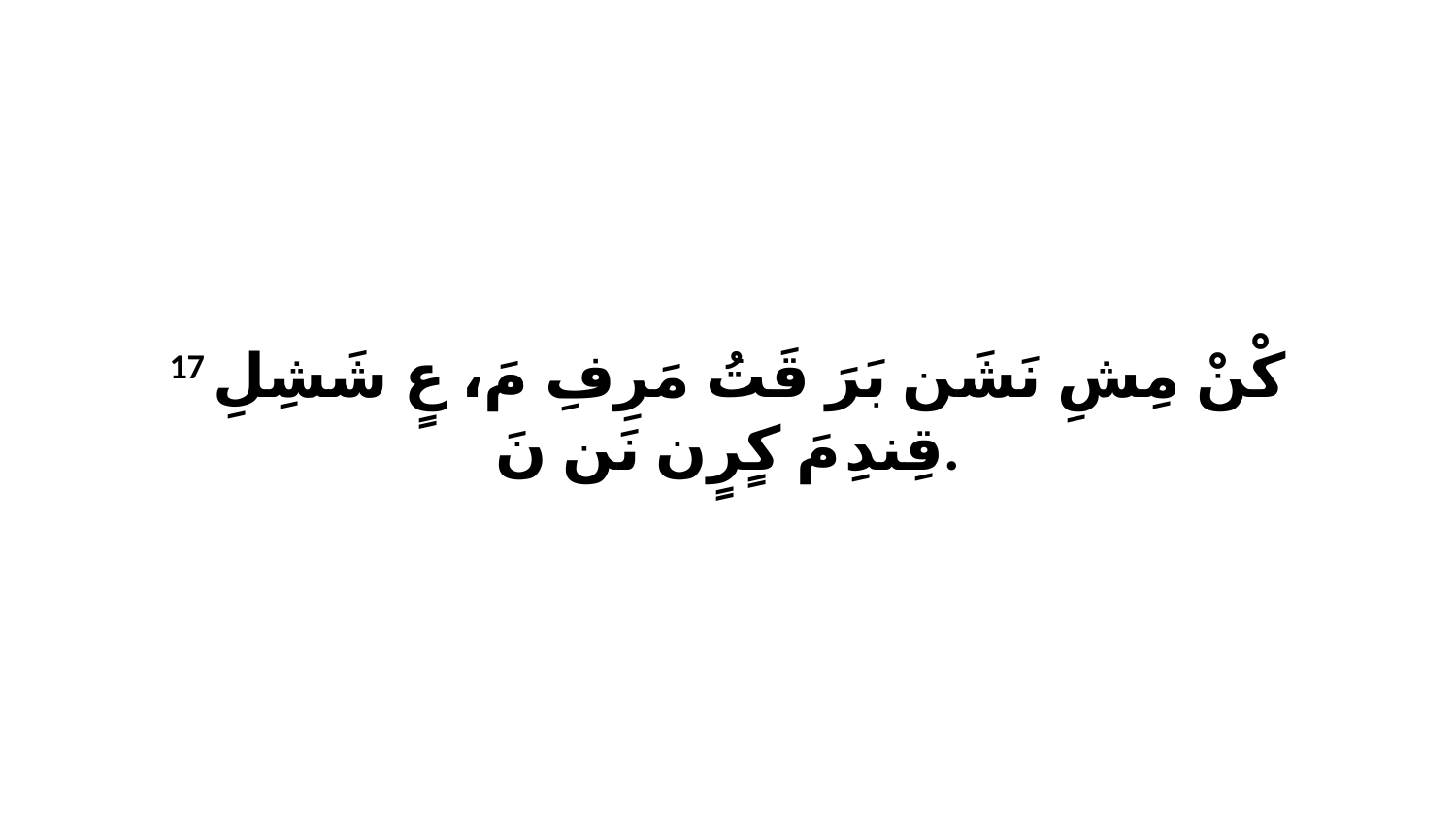

17 كْنْ مِشِ نَشَن بَرَ قَتُ مَرِفِ مَ، عٍ شَشِلِ قِندِ مَ كٍرٍن نَن نَ.